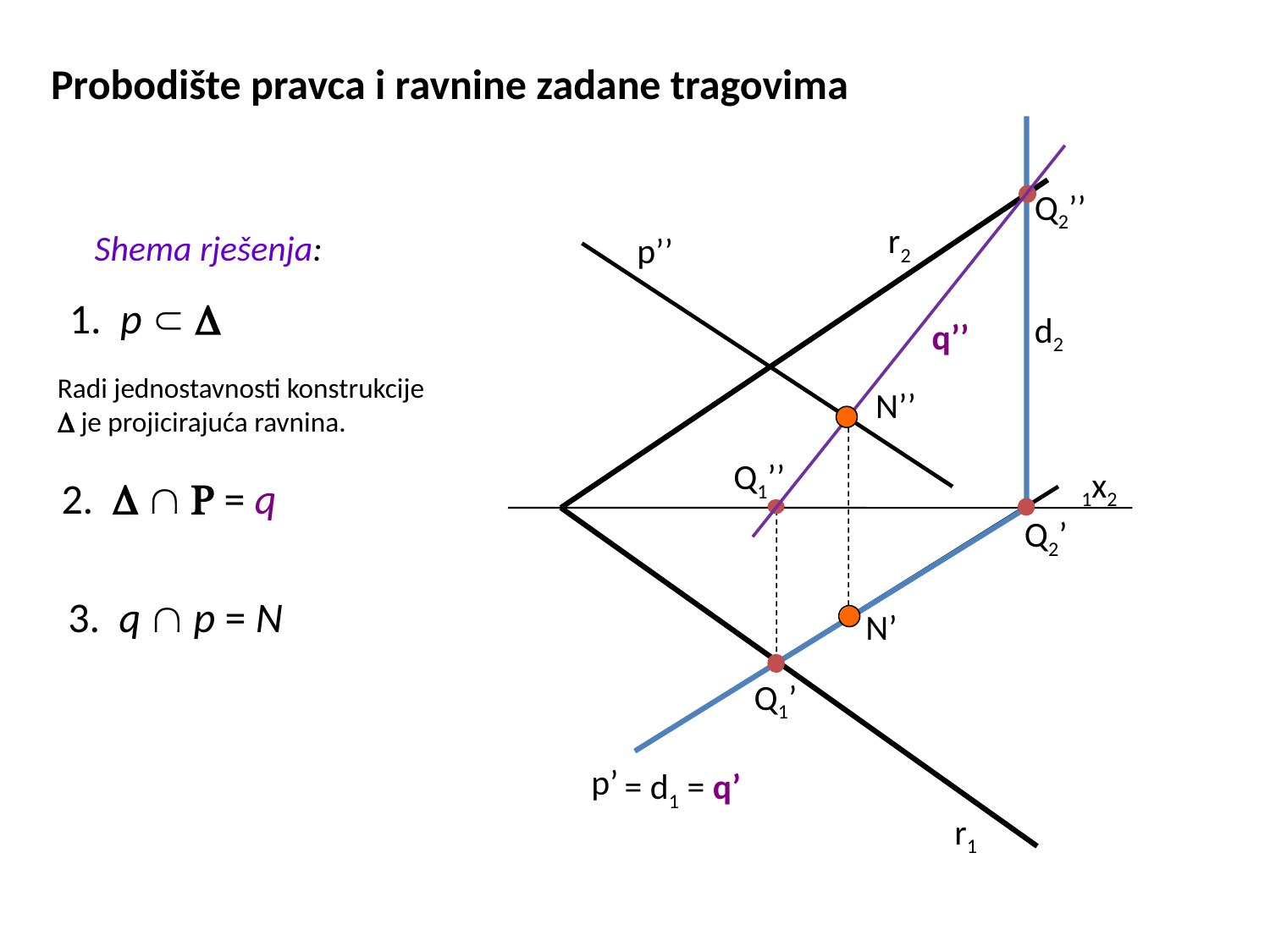

Probodište pravca i ravnine zadane tragovima

d2

q’’
Q2’’

r2
Shema rješenja:
p’’

1.  p ⊂ Δ
Radi jednostavnosti konstrukcije Δ je projicirajuća ravnina.
N’’

Q1’’

1x2
2.  Δ ∩ Ρ = q

Q2’

= d1

3.  q ∩ p = N
N’

Q1’
p’
= q’
r1